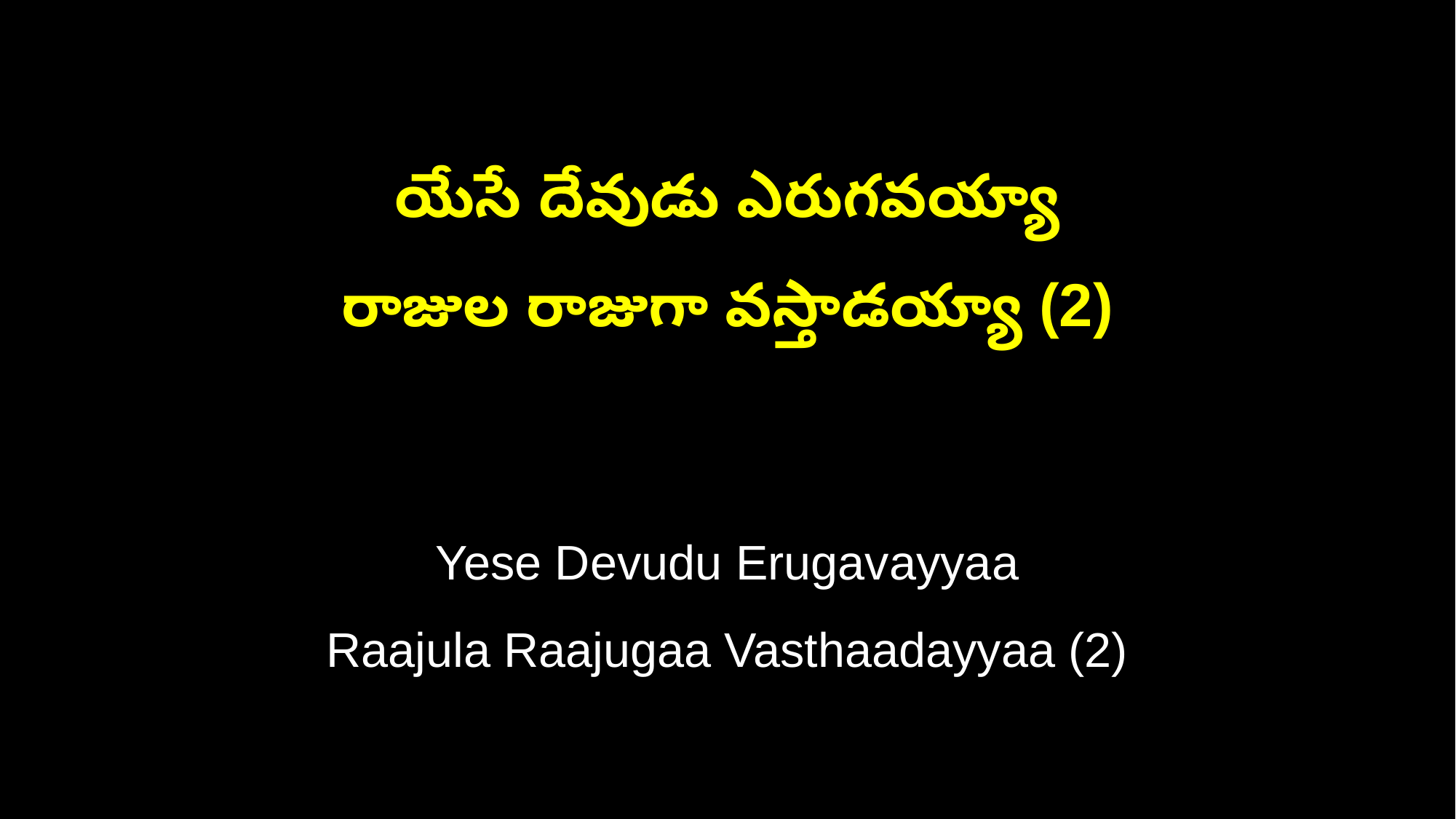

యేసే దేవుడు ఎరుగవయ్యా
రాజుల రాజుగా వస్తాడయ్యా (2)
Yese Devudu Erugavayyaa
Raajula Raajugaa Vasthaadayyaa (2)